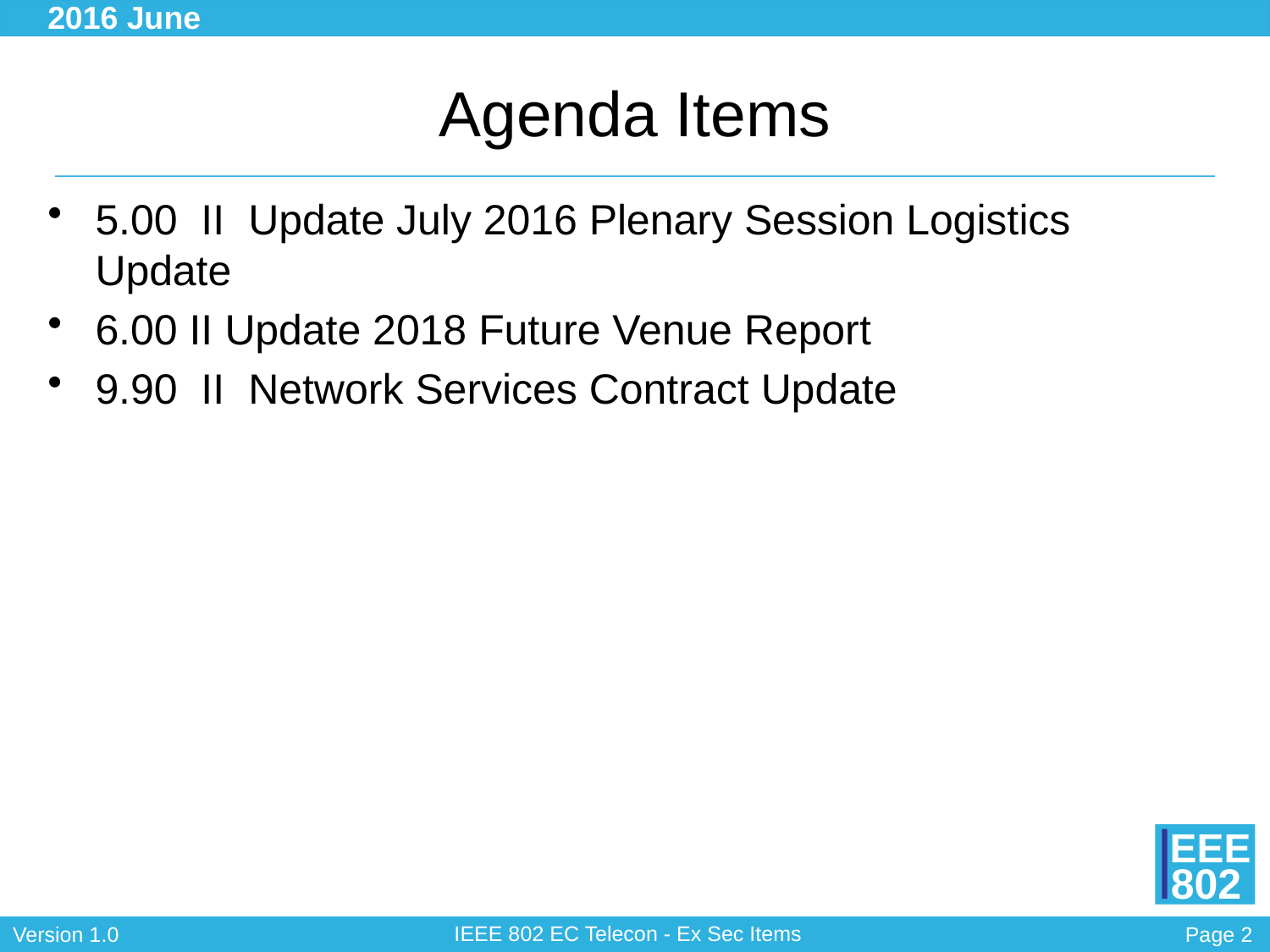

2016 June
# Agenda Items
5.00  II  Update July 2016 Plenary Session Logistics Update
6.00 II Update 2018 Future Venue Report
9.90  II  Network Services Contract Update
IEEE 802 EC Telecon - Ex Sec Items